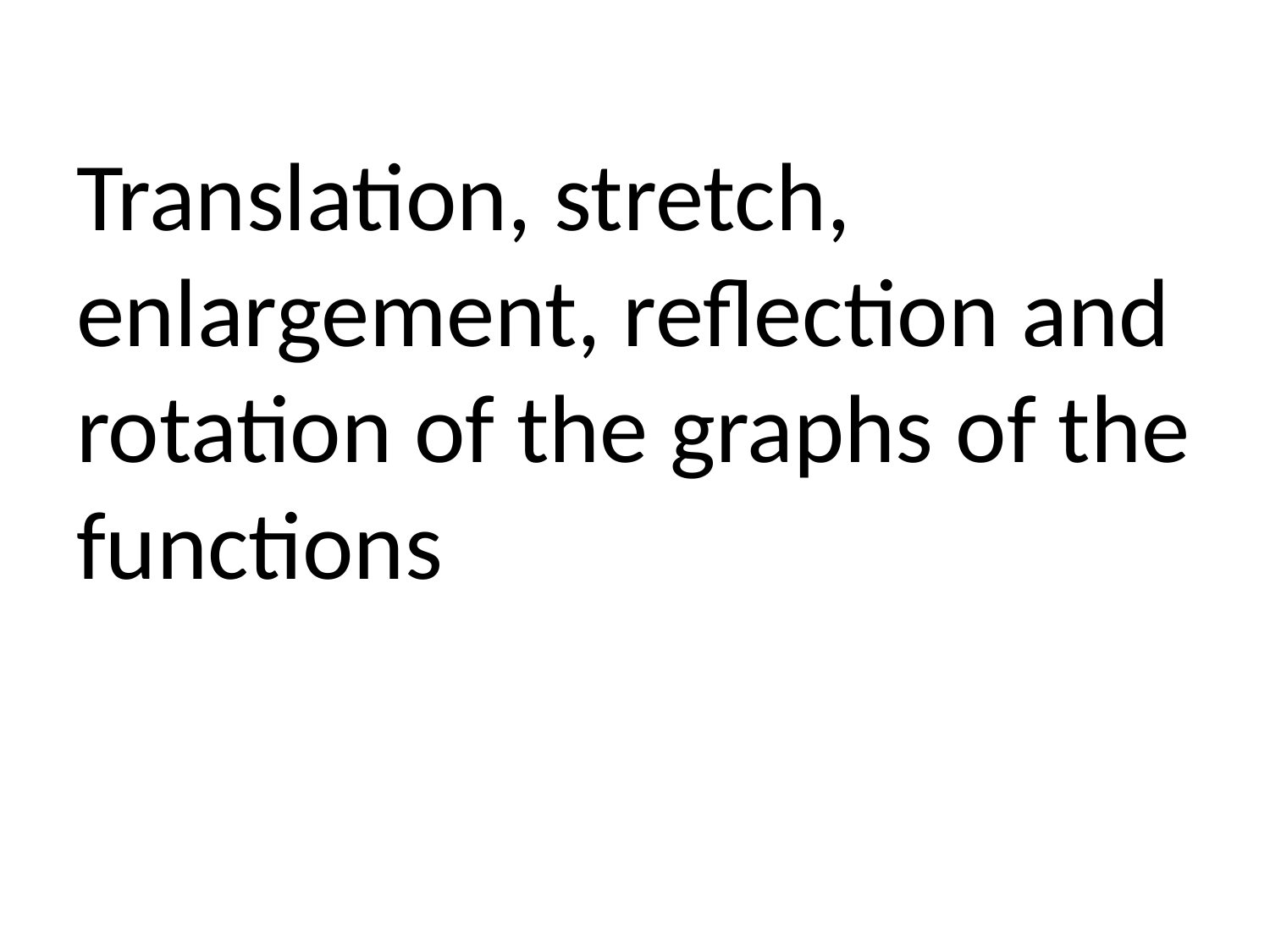

Translation, stretch, enlargement, reflection and rotation of the graphs of the functions